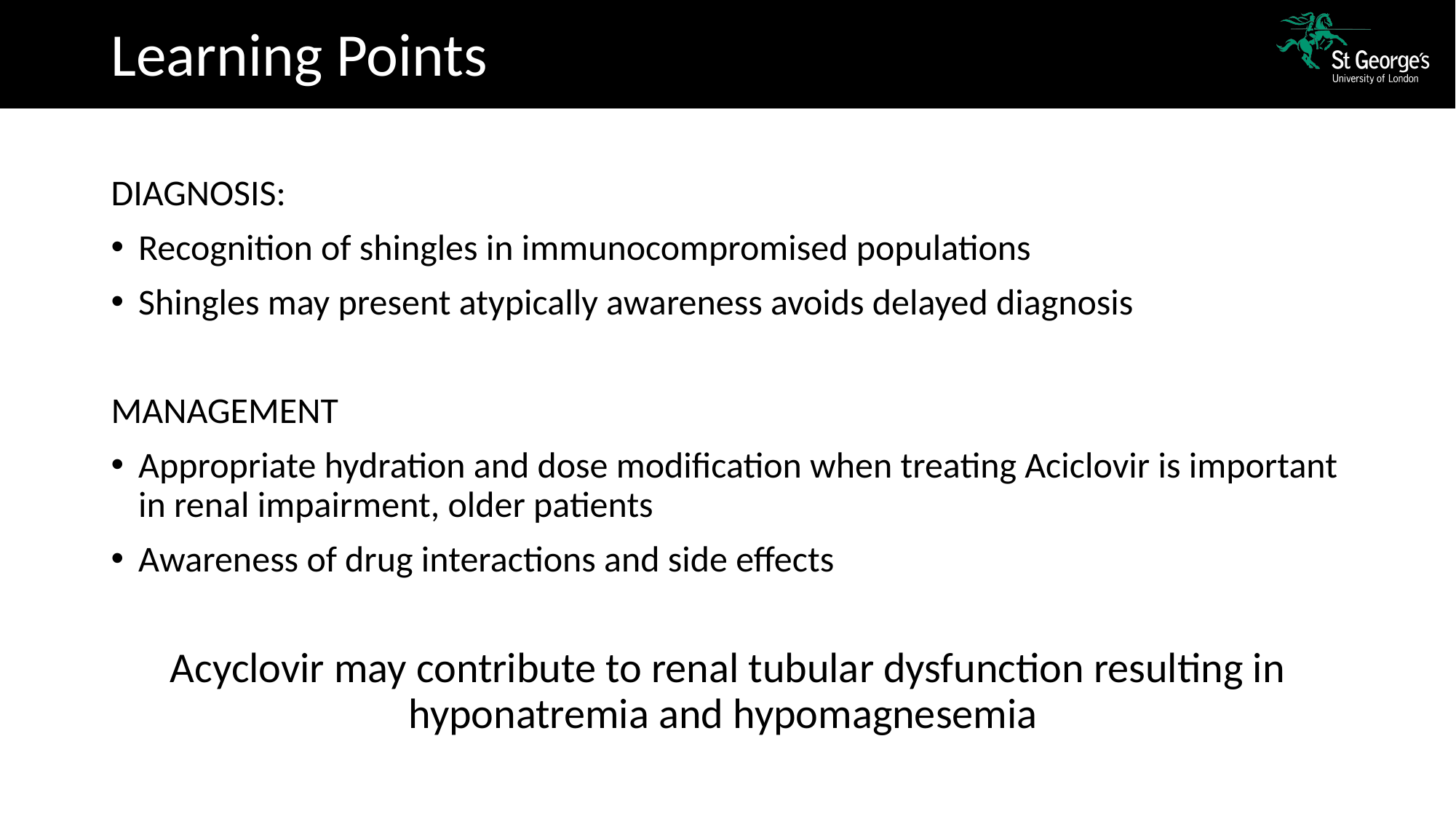

Learning Points
DIAGNOSIS:
Recognition of shingles in immunocompromised populations
Shingles may present atypically awareness avoids delayed diagnosis

MANAGEMENT
Appropriate hydration and dose modification when treating Aciclovir is important in renal impairment, older patients
Awareness of drug interactions and side effects

Acyclovir may contribute to renal tubular dysfunction resulting in hyponatremia and hypomagnesemia